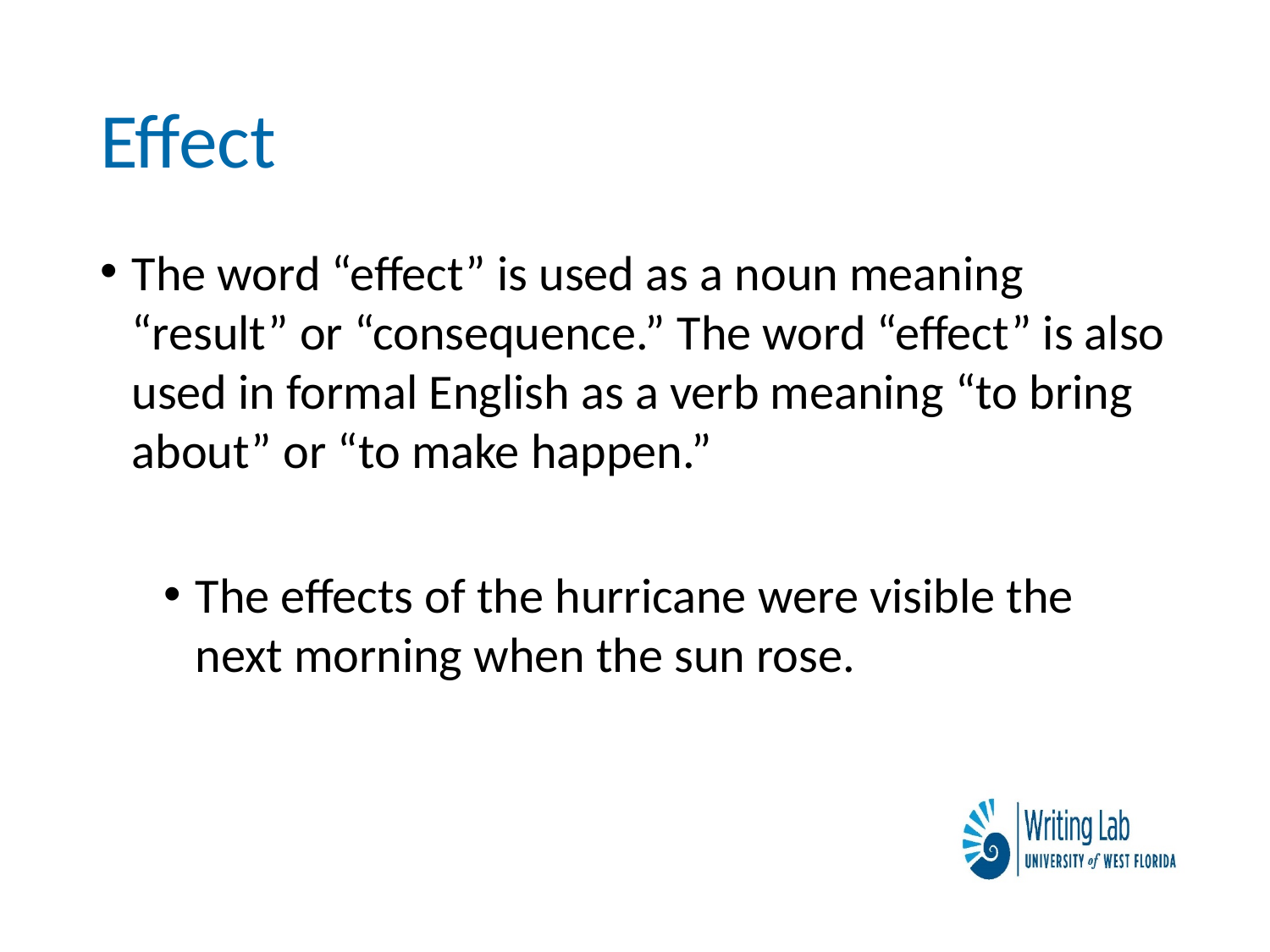

# Effect
The word “effect” is used as a noun meaning “result” or “consequence.” The word “effect” is also used in formal English as a verb meaning “to bring about” or “to make happen.”

The effects of the hurricane were visible the next morning when the sun rose.